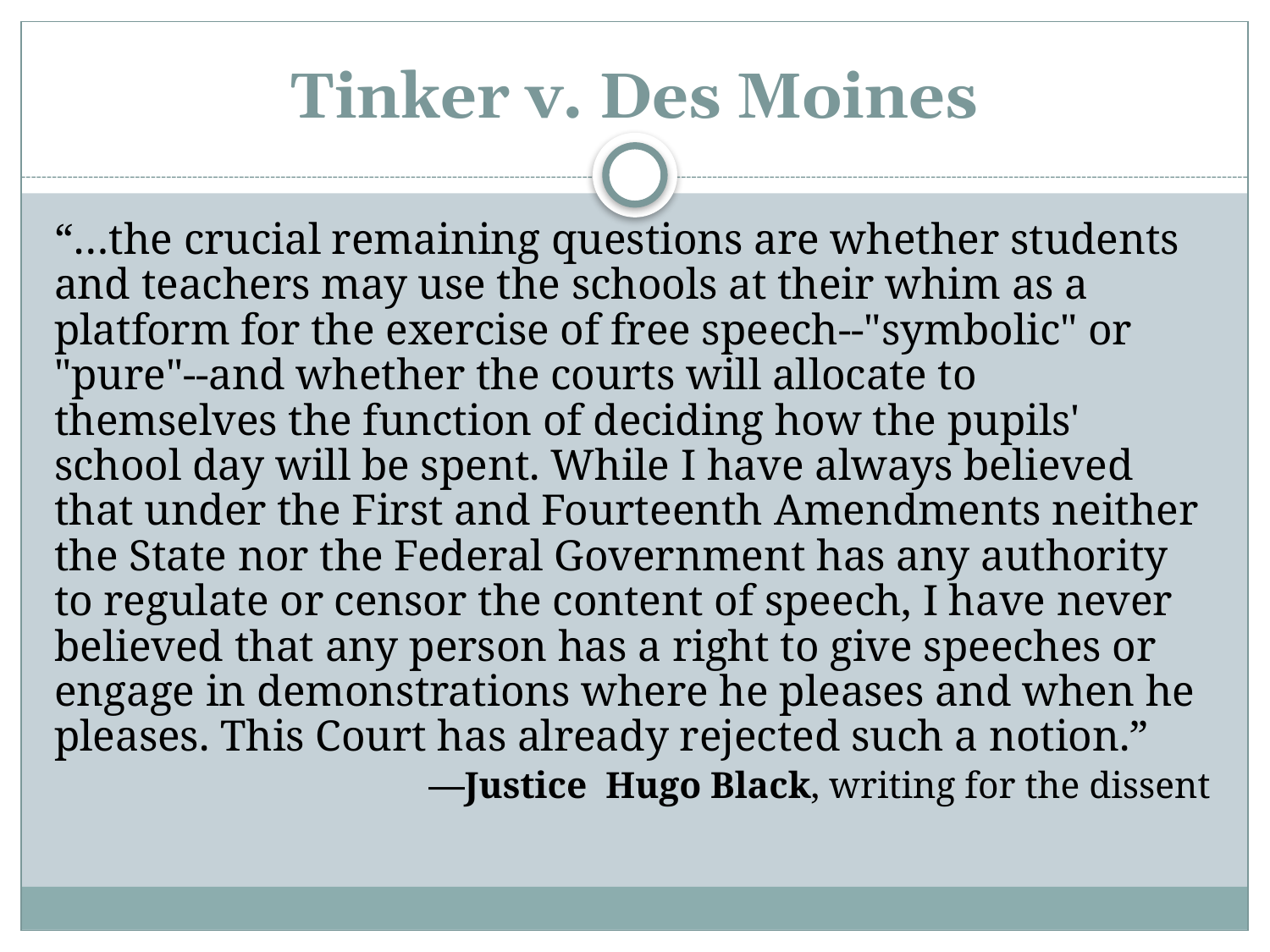

# Tinker v. Des Moines
“…the crucial remaining questions are whether students and teachers may use the schools at their whim as a platform for the exercise of free speech--"symbolic" or "pure"--and whether the courts will allocate to themselves the function of deciding how the pupils' school day will be spent. While I have always believed that under the First and Fourteenth Amendments neither the State nor the Federal Government has any authority to regulate or censor the content of speech, I have never believed that any person has a right to give speeches or engage in demonstrations where he pleases and when he pleases. This Court has already rejected such a notion.”
—Justice  Hugo Black, writing for the dissent